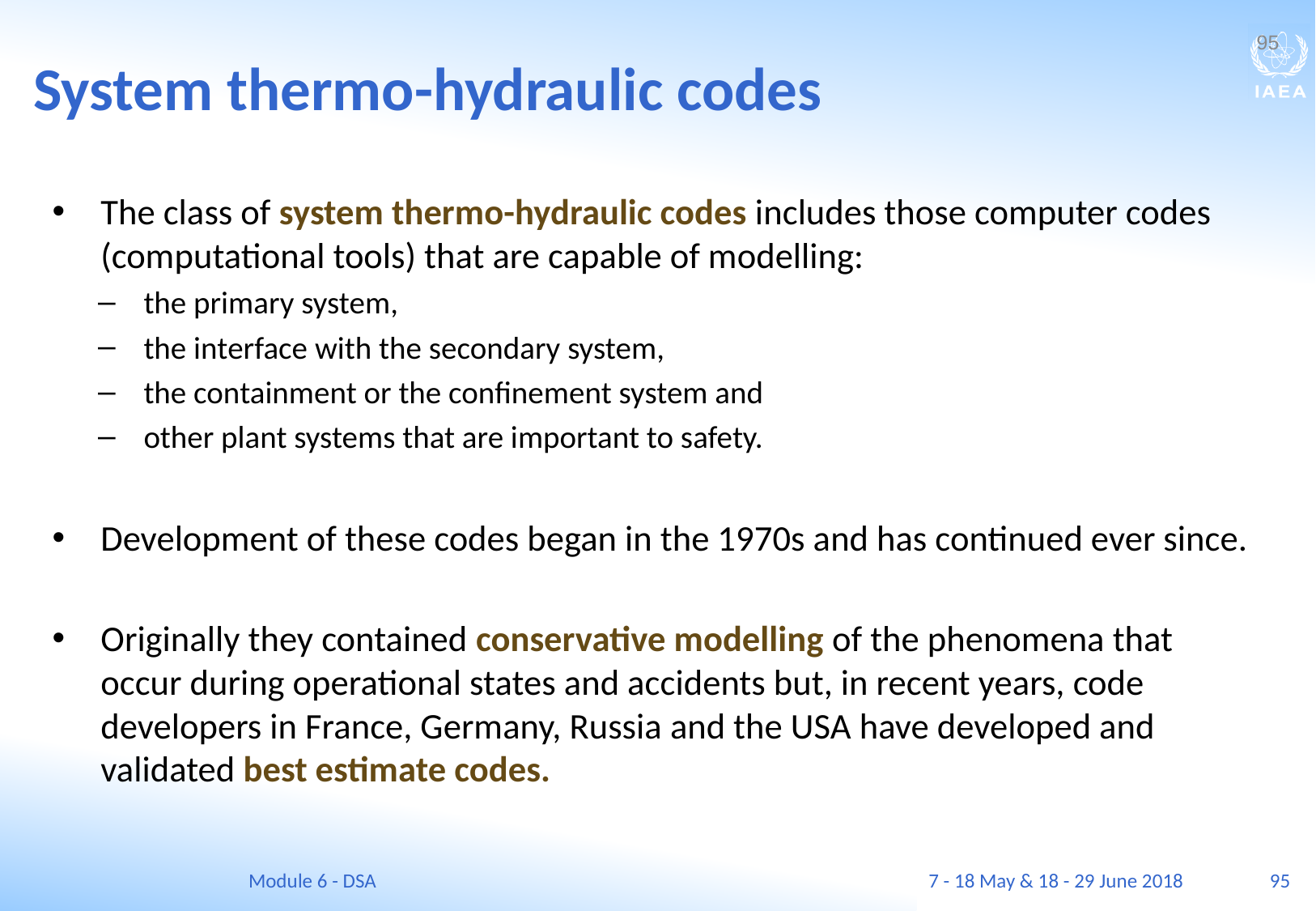

System thermo-hydraulic codes
95
The class of system thermo-hydraulic codes includes those computer codes (computational tools) that are capable of modelling:
the primary system,
the interface with the secondary system,
the containment or the confinement system and
other plant systems that are important to safety.

Development of these codes began in the 1970s and has continued ever since.

Originally they contained conservative modelling of the phenomena that occur during operational states and accidents but, in recent years, code developers in France, Germany, Russia and the USA have developed and validated best estimate codes.
Module 6 - DSA
7 - 18 May & 18 - 29 June 2018
95